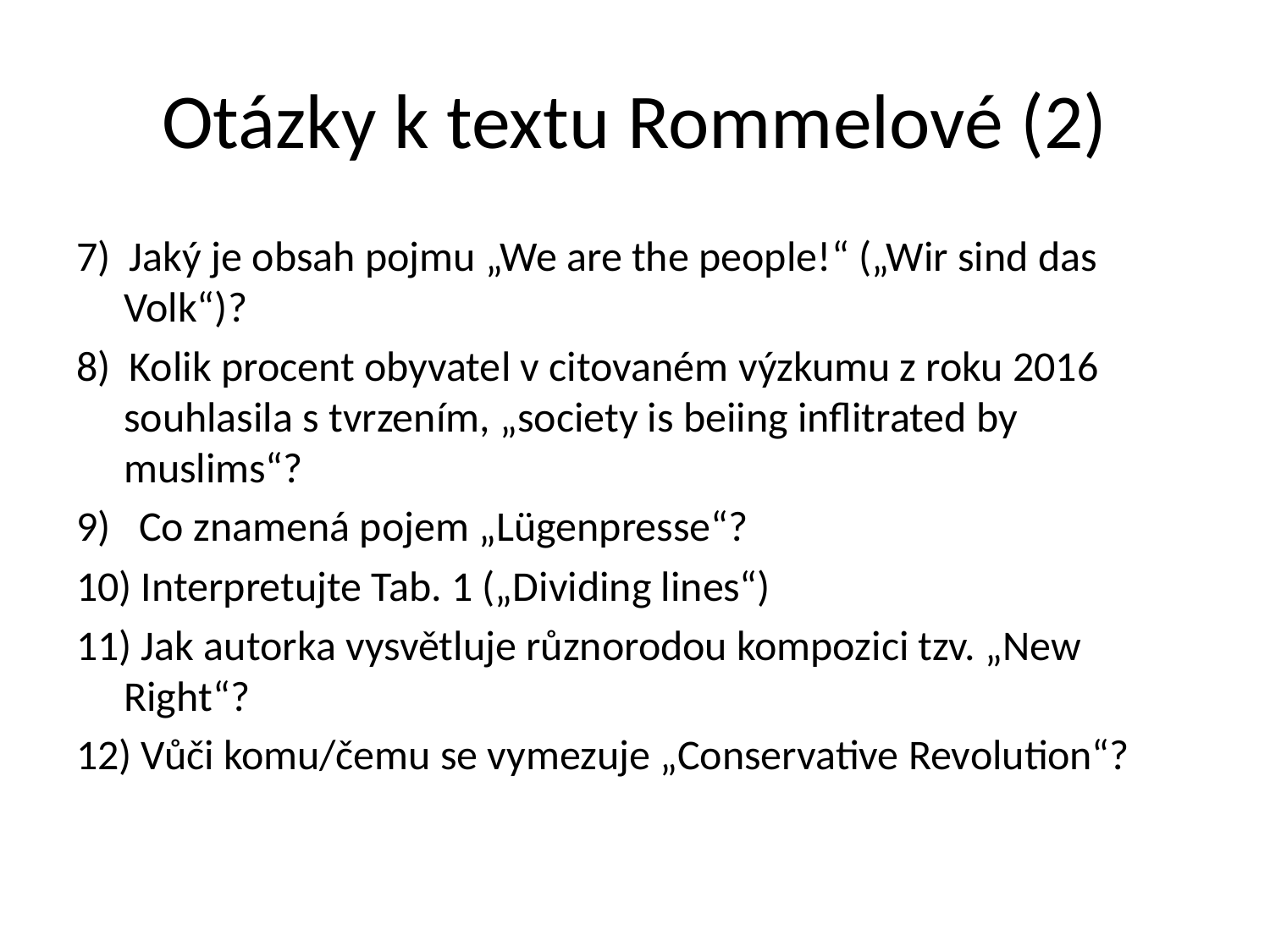

# Otázky k textu Rommelové (2)
7)  Jaký je obsah pojmu „We are the people!“ („Wir sind das Volk“)?
8)  Kolik procent obyvatel v citovaném výzkumu z roku 2016 souhlasila s tvrzením, „society is beiing inflitrated by muslims“?
9)   Co znamená pojem „Lügenpresse“?
10) Interpretujte Tab. 1 („Dividing lines“)
11) Jak autorka vysvětluje různorodou kompozici tzv. „New   Right“?
12) Vůči komu/čemu se vymezuje „Conservative Revolution“?